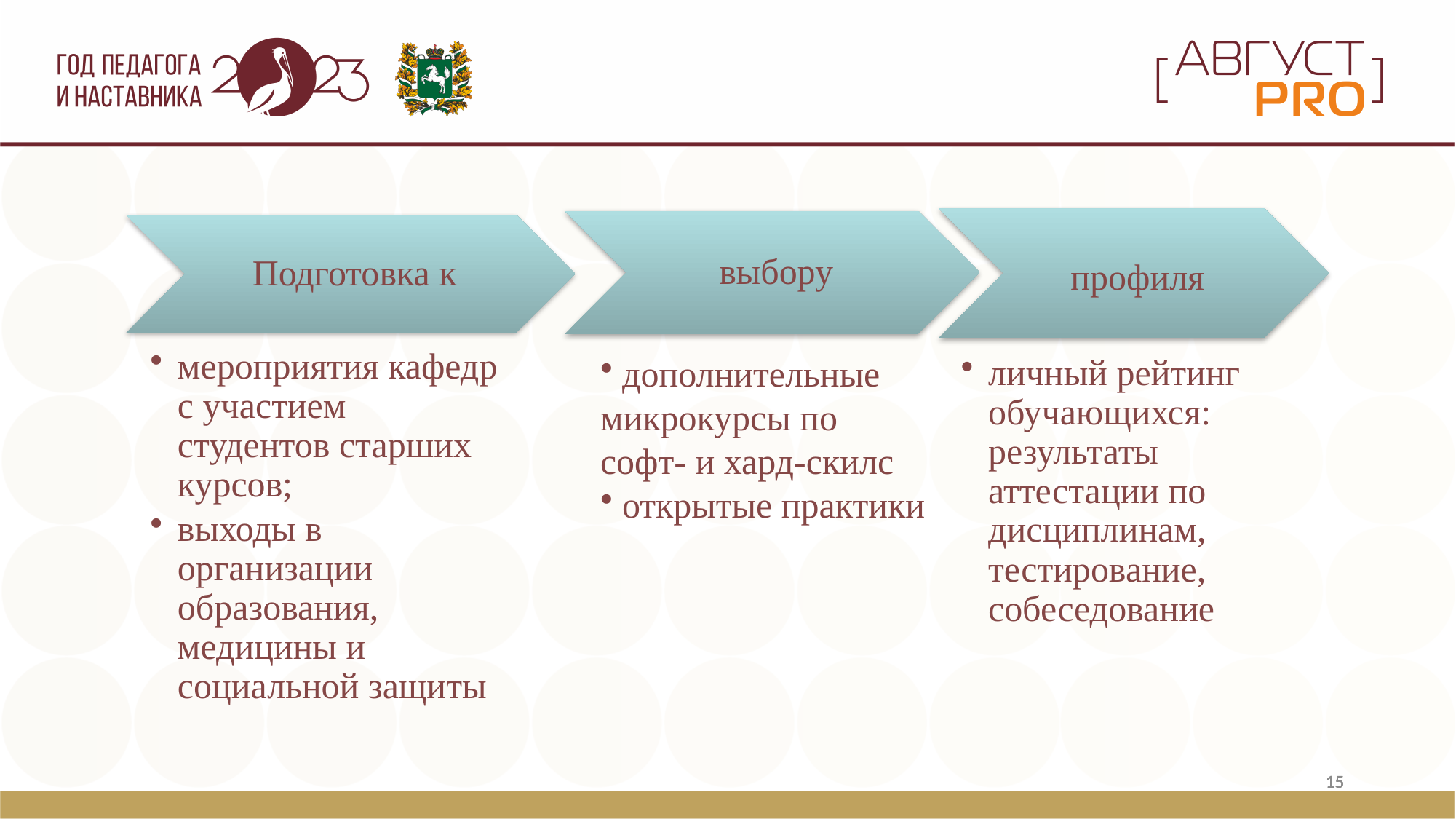

#

профиля

выбору

Подготовка к

мероприятия кафедр с участием студентов старших курсов;
выходы в организации образования, медицины и социальной защиты

 дополнительные микрокурсы по софт- и хард-скилс
 открытые практики

личный рейтинг обучающихся: результаты аттестации по дисциплинам, тестирование, собеседование
15
15
15
15